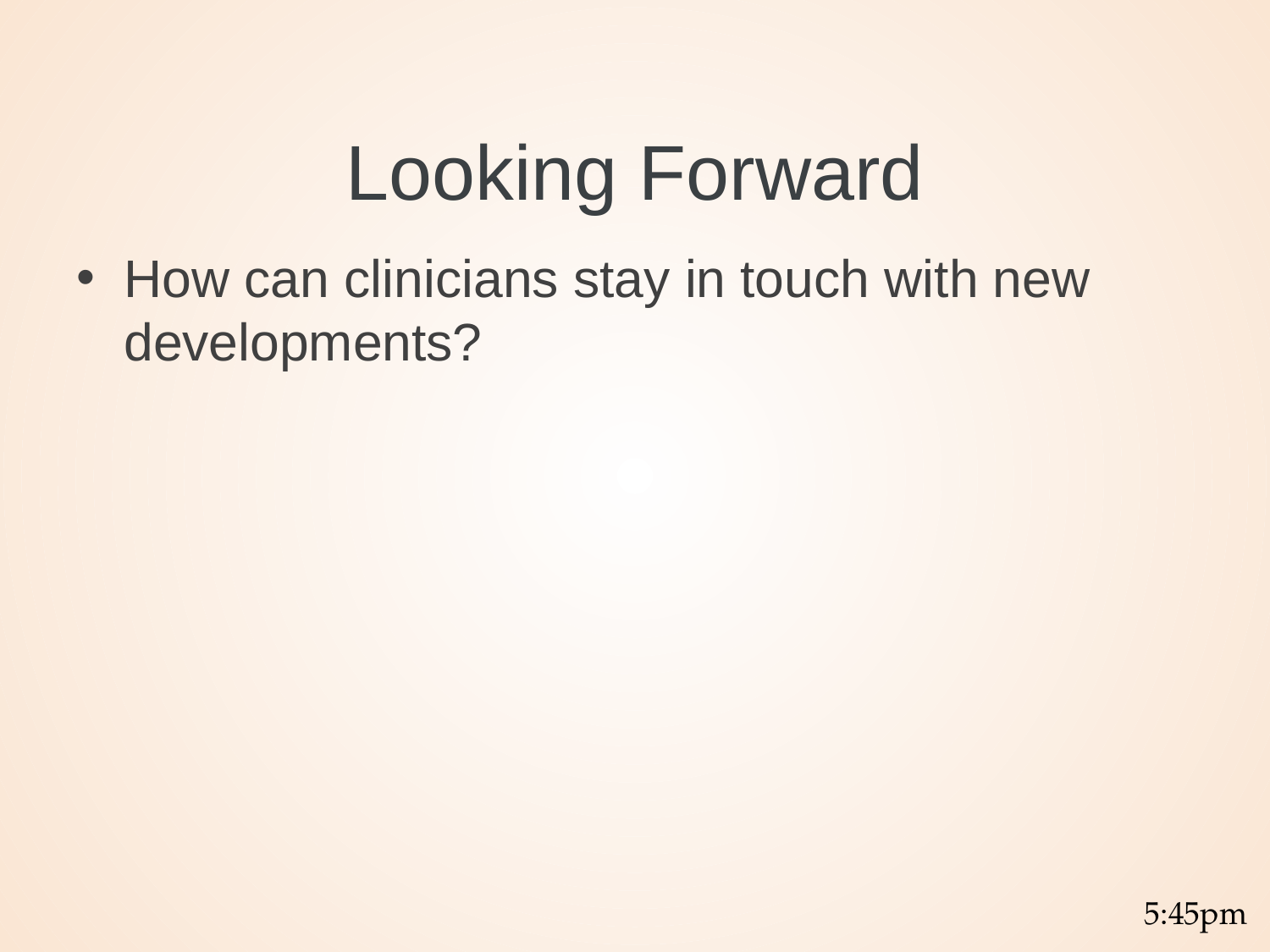

# Looking Forward
How can clinicians stay in touch with new developments?
5:45pm